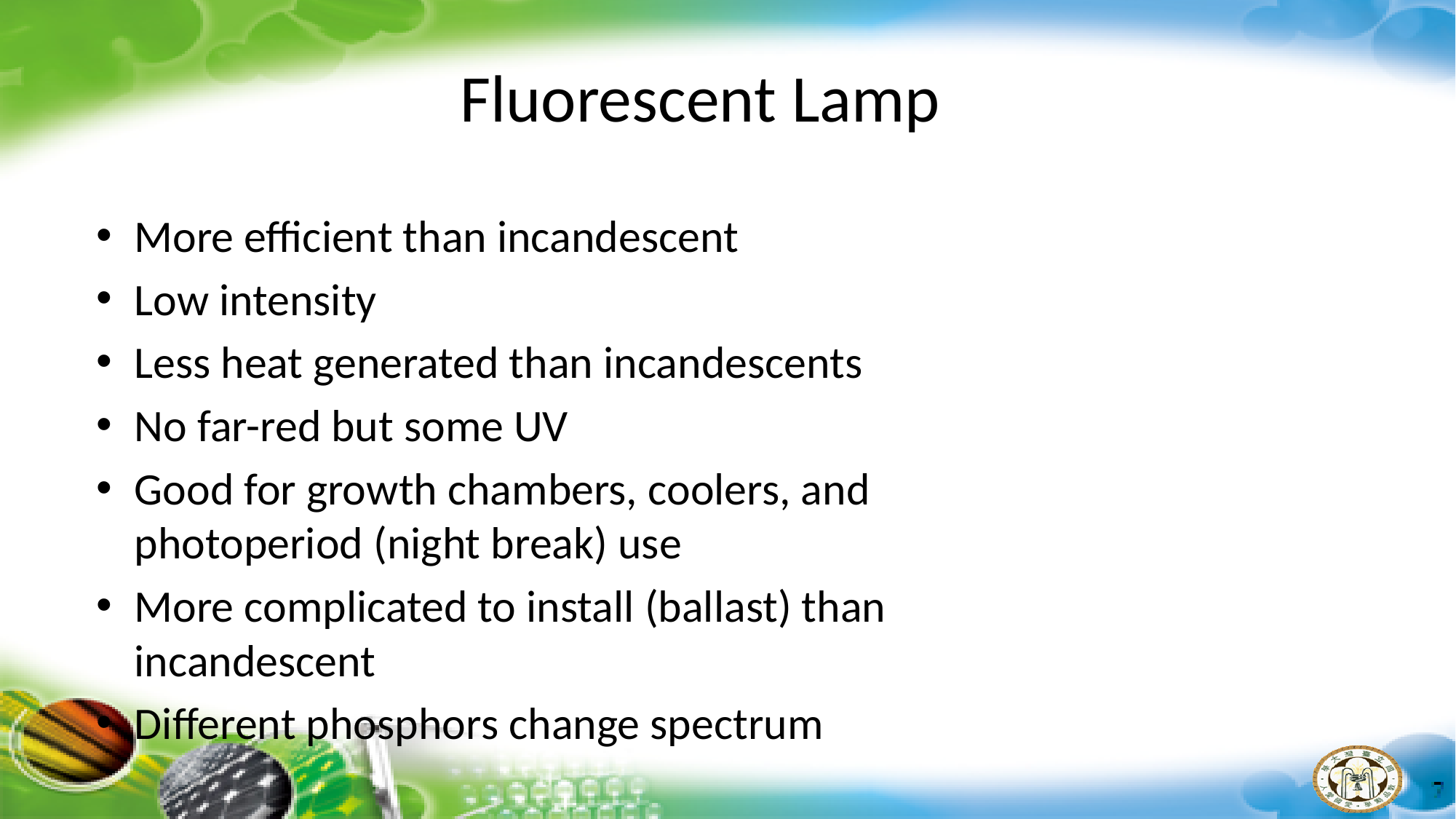

# Fluorescent Lamp
More efficient than incandescent
Low intensity
Less heat generated than incandescents
No far-red but some UV
Good for growth chambers, coolers, and photoperiod (night break) use
More complicated to install (ballast) than incandescent
Different phosphors change spectrum